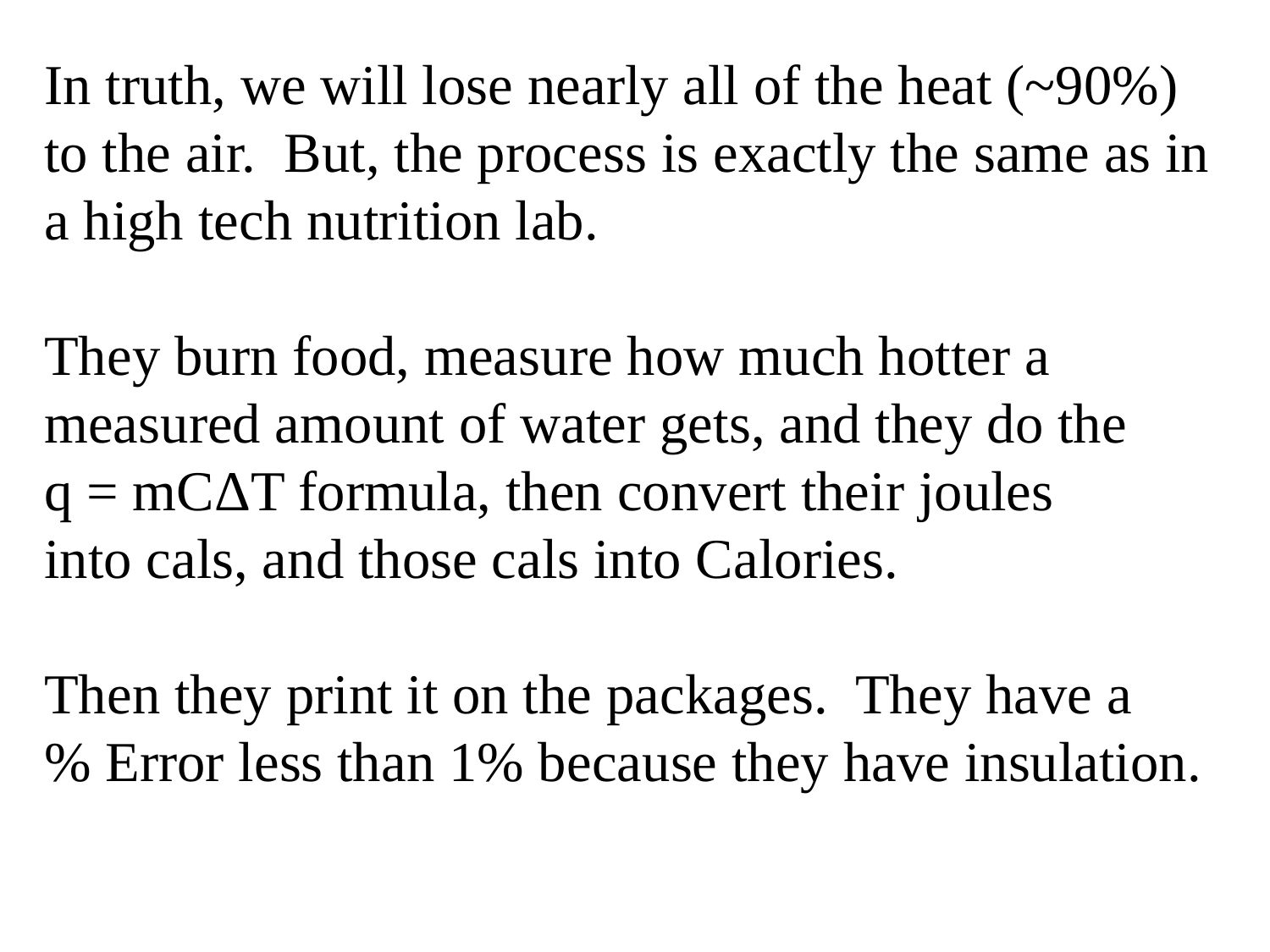

In truth, we will lose nearly all of the heat (~90%) to the air.  But, the process is exactly the same as in a high tech nutrition lab.
They burn food, measure how much hotter a measured amount of water gets, and they do the
q = mCΔT formula, then convert their joules
into cals, and those cals into Calories.

Then they print it on the packages.  They have a
% Error less than 1% because they have insulation.